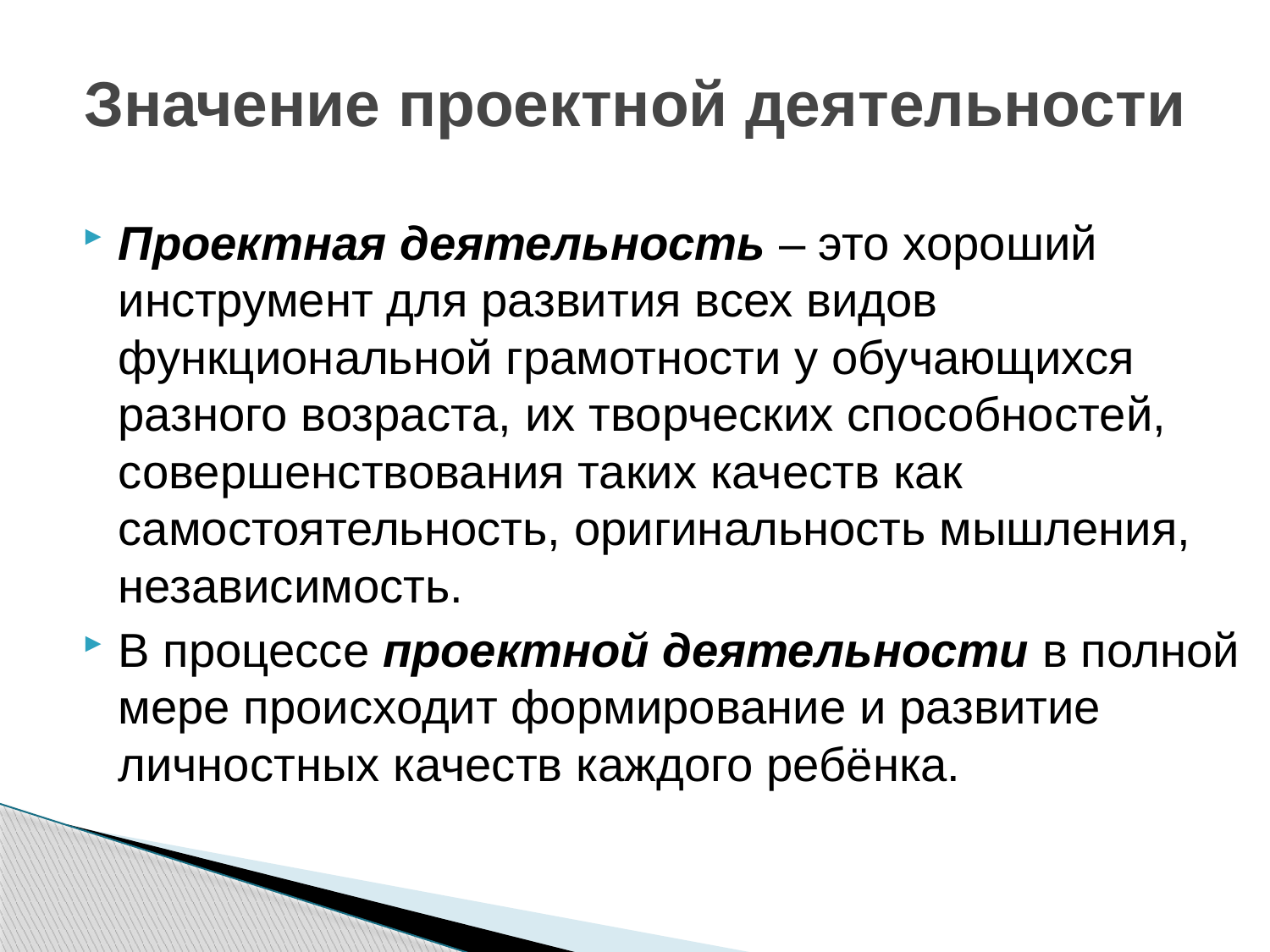

# Значение проектной деятельности
Проектная деятельность – это хороший инструмент для развития всех видов функциональной грамотности у обучающихся разного возраста, их творческих способностей, совершенствования таких качеств как самостоятельность, оригинальность мышления, независимость.
В процессе проектной деятельности в полной мере происходит формирование и развитие личностных качеств каждого ребёнка.